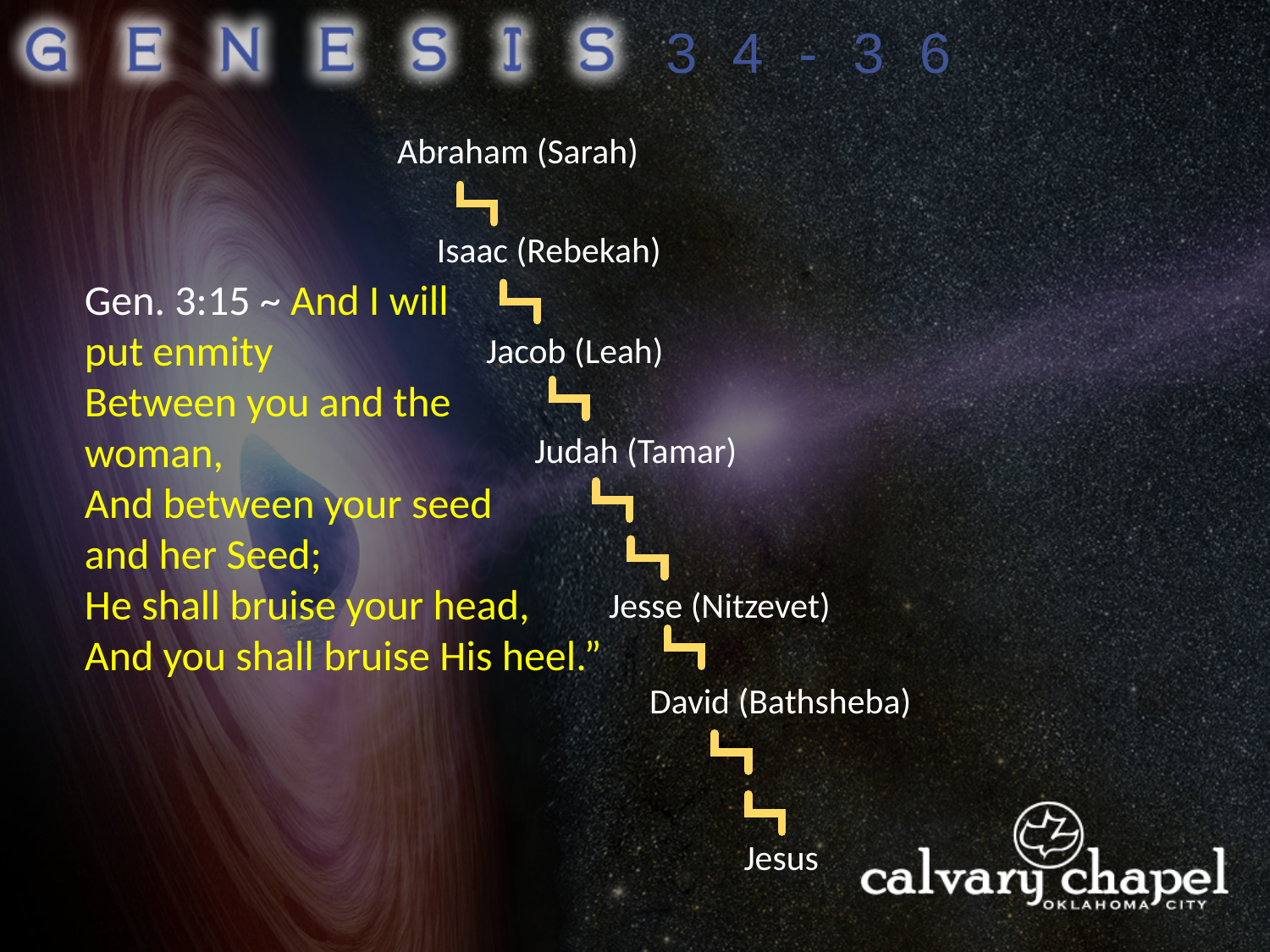

34-36
Abraham (Sarah)
Isaac (Rebekah)
Gen. 3:15 ~ And I will
put enmity
Between you and the
woman,
And between your seed
and her Seed;
He shall bruise your head,
And you shall bruise His heel.”
Jacob (Leah)
Judah (Tamar)
Jesse (Nitzevet)
David (Bathsheba)
Jesus